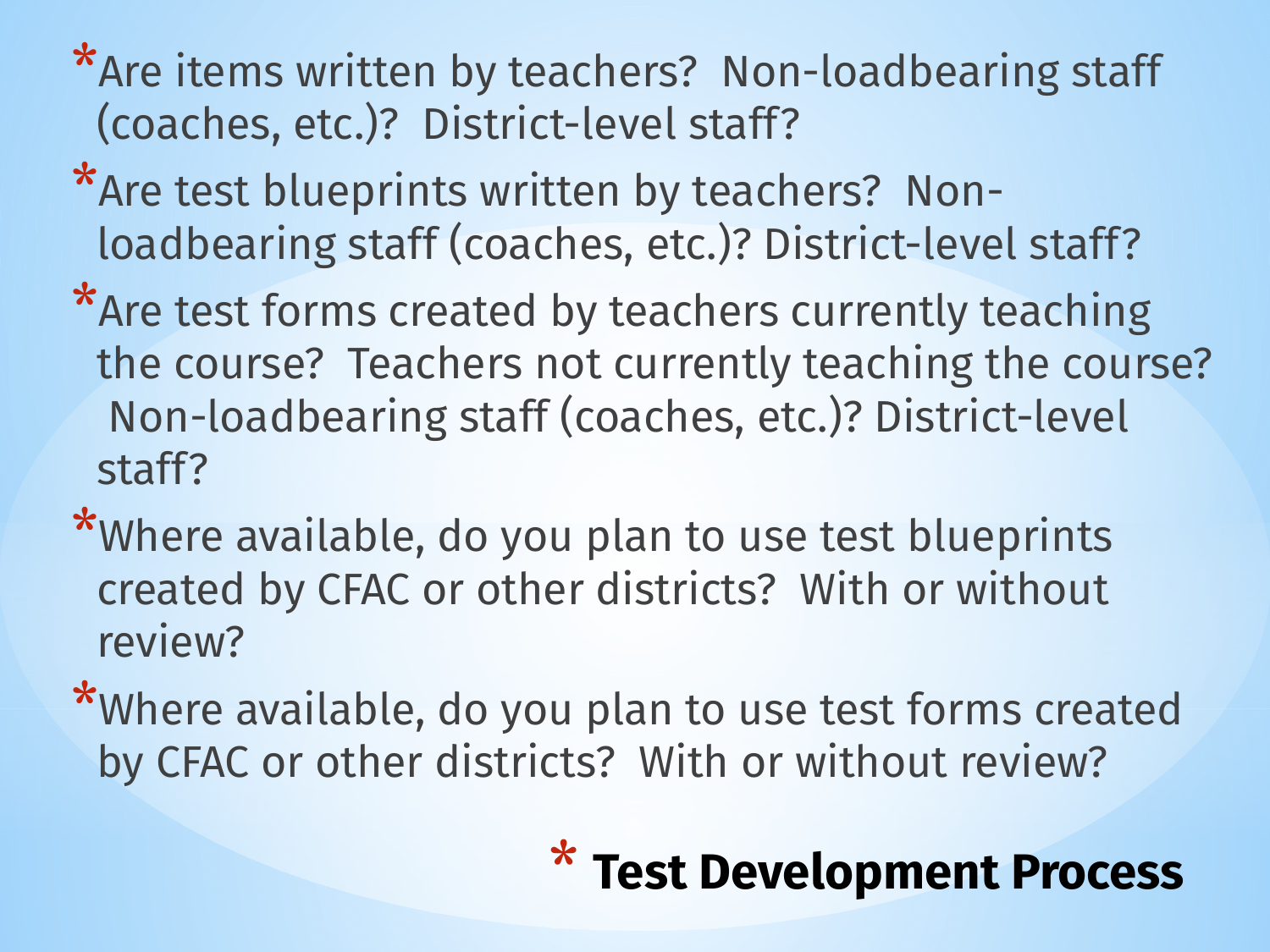

Are items written by teachers?  Non-loadbearing staff (coaches, etc.)?  District-level staff?
Are test blueprints written by teachers?  Non-loadbearing staff (coaches, etc.)? District-level staff?
Are test forms created by teachers currently teaching the course?  Teachers not currently teaching the course?  Non-loadbearing staff (coaches, etc.)? District-level staff?
Where available, do you plan to use test blueprints created by CFAC or other districts?  With or without review?
Where available, do you plan to use test forms created by CFAC or other districts?  With or without review?
# Test Development Process